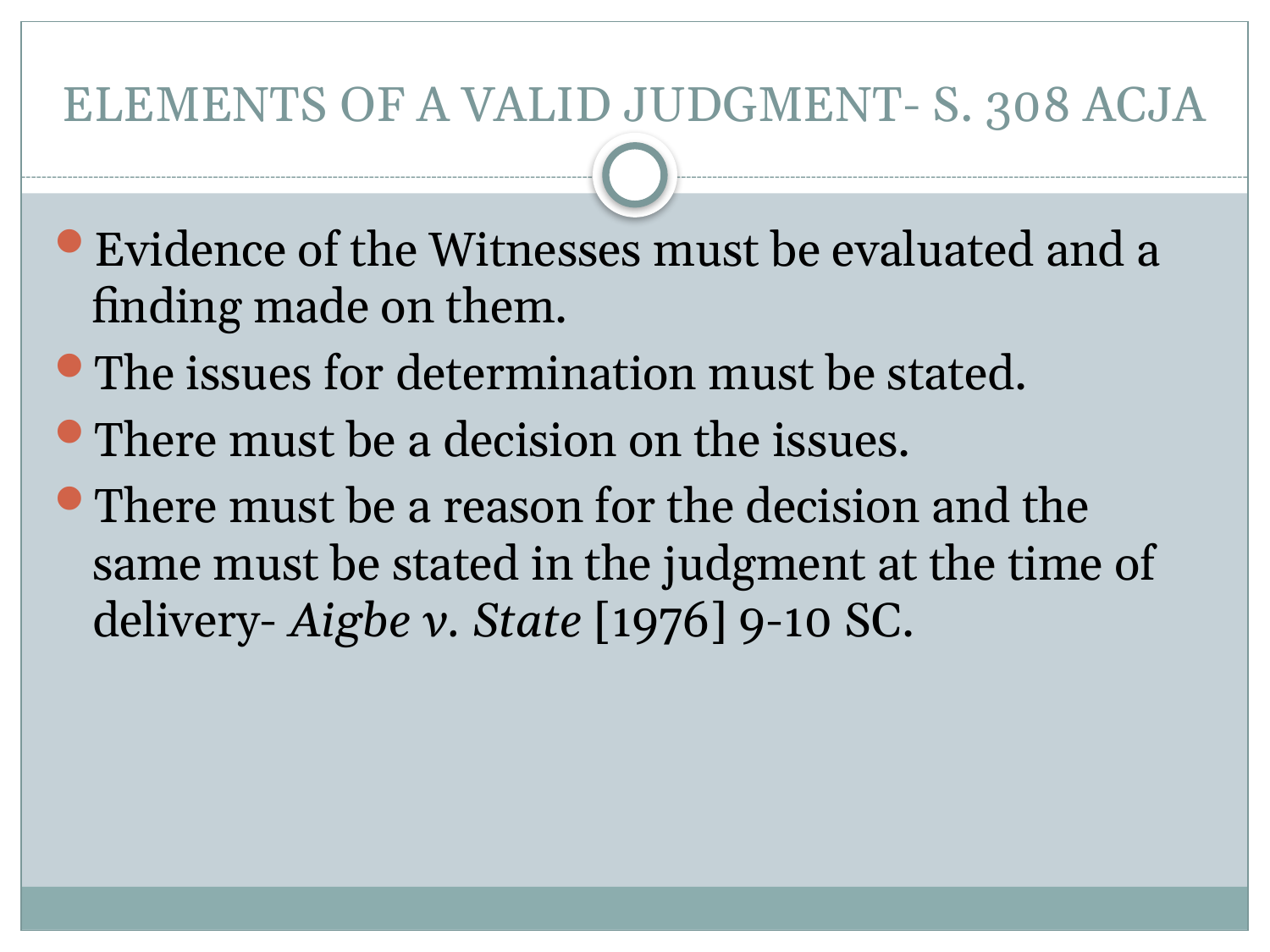

# ELEMENTS OF A VALID JUDGMENT- S. 308 ACJA
Evidence of the Witnesses must be evaluated and a finding made on them.
The issues for determination must be stated.
There must be a decision on the issues.
There must be a reason for the decision and the same must be stated in the judgment at the time of delivery- Aigbe v. State [1976] 9-10 SC.